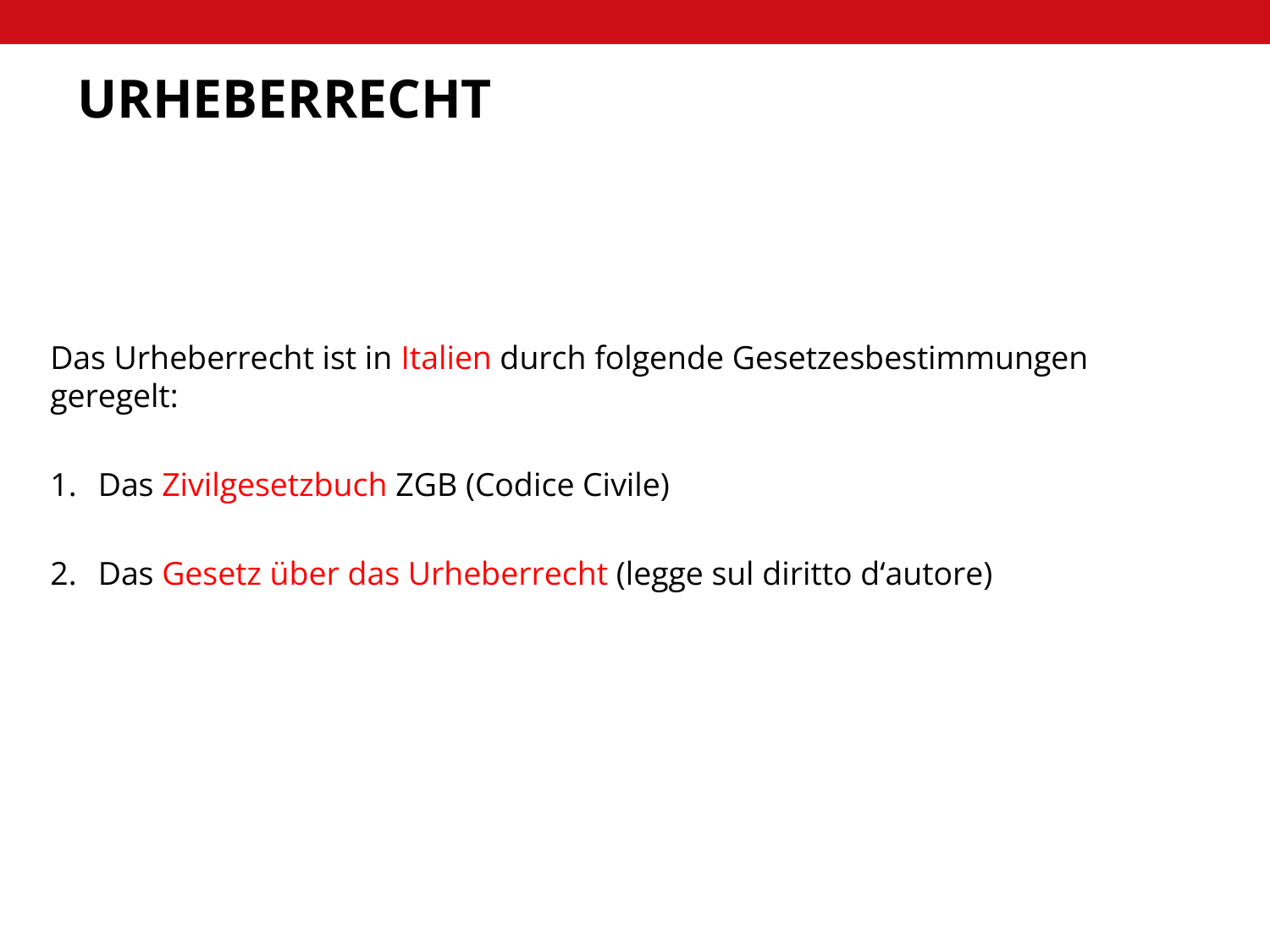

Urheberrecht

Das Urheberrecht ist in Italien durch folgende Gesetzesbestimmungen geregelt:

Das Zivilgesetzbuch ZGB (Codice Civile)

Das Gesetz über das Urheberrecht (legge sul diritto d‘autore)